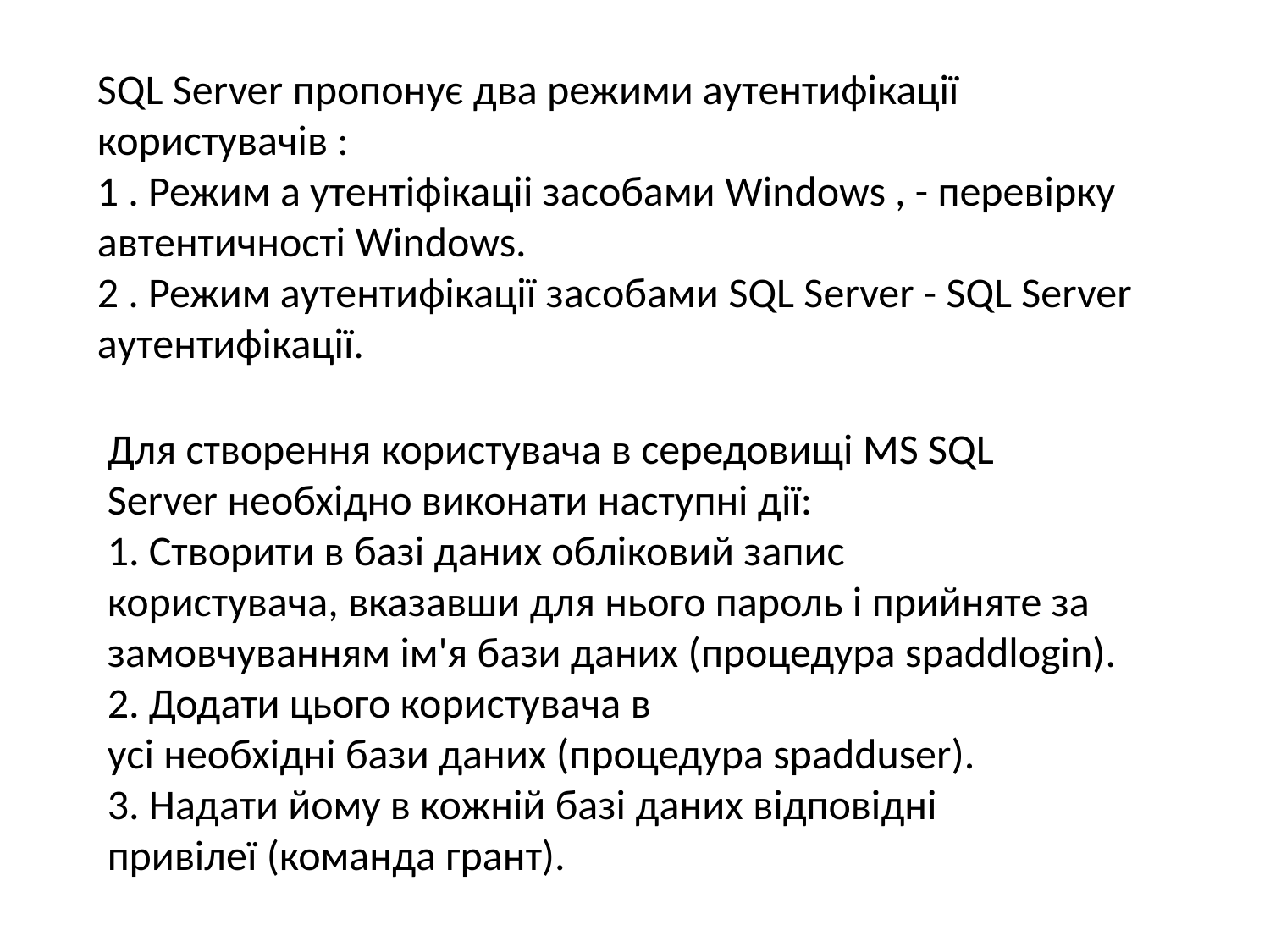

SQL Server пропонує два режими аутентифікації користувачів :
1 . Режим а утентіфікаціі засобами Windows , - перевірку автентичності Windows.
2 . Режим аутентифікації засобами SQL Server - SQL Server аутентифікації.
Для створення користувача в середовищі MS SQL Server необхідно виконати наступні дії:
1. Створити в базі даних обліковий запис користувача, вказавши для нього пароль і прийняте за замовчуванням ім'я бази даних (процедура spaddlogin).
2. Додати цього користувача в усі необхідні бази даних (процедура spadduser).
3. Надати йому в кожній базі даних відповідні привілеї (команда грант).